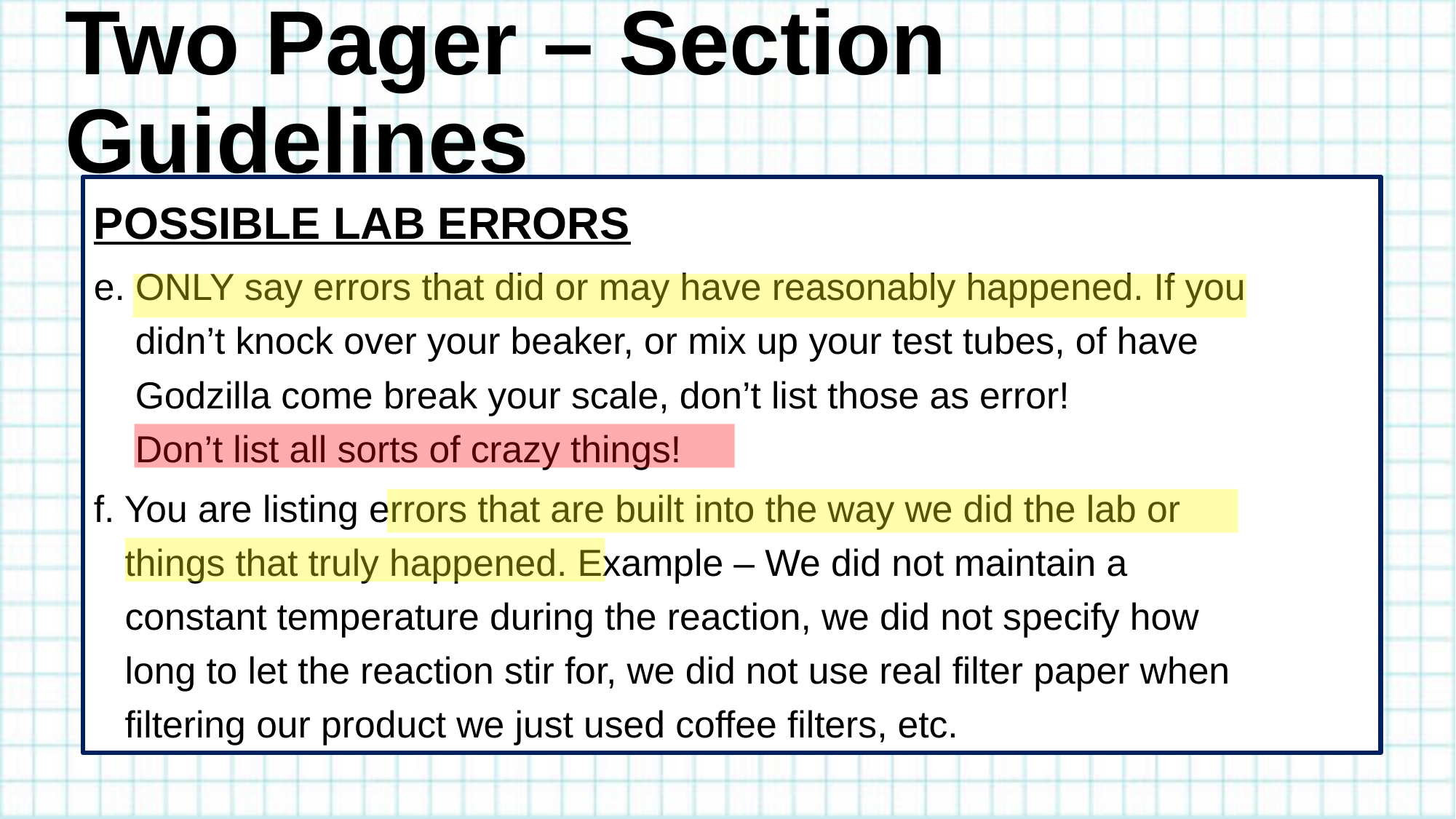

# Two Pager – Section Guidelines
POSSIBLE LAB ERRORS
e. ONLY say errors that did or may have reasonably happened. If you
    didn’t knock over your beaker, or mix up your test tubes, of have
    Godzilla come break your scale, don’t list those as error!
    Don’t list all sorts of crazy things!
f. You are listing errors that are built into the way we did the lab or
   things that truly happened. Example – We did not maintain a
   constant temperature during the reaction, we did not specify how
   long to let the reaction stir for, we did not use real filter paper when
   filtering our product we just used coffee filters, etc.